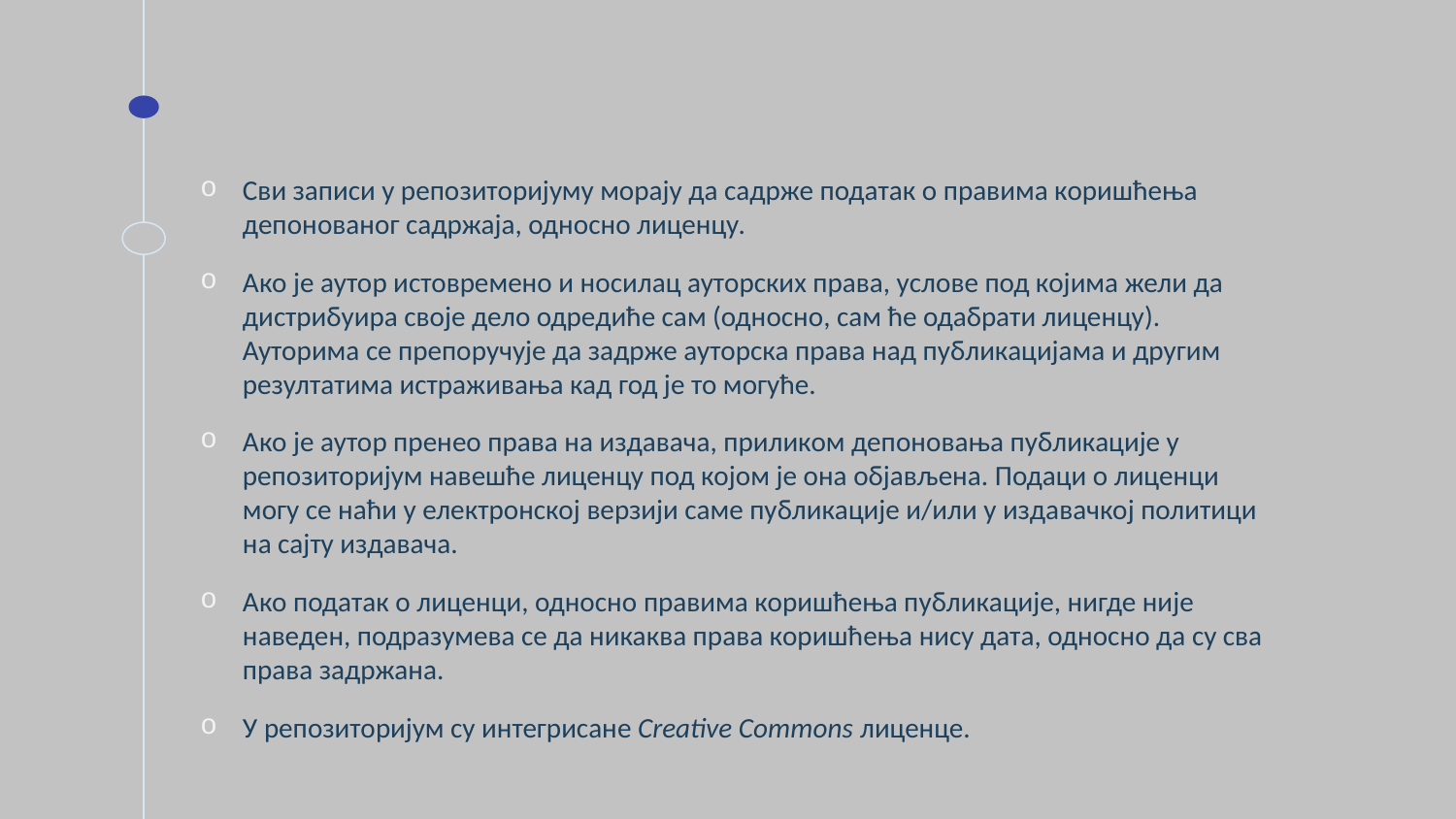

#
Сви записи у репозиторијуму морају да садрже податак о правима коришћења депонованог садржаја, односно лиценцу.
Ако је аутор истовремено и носилац ауторских права, услове под којима жели да дистрибуира своје дело одредиће сам (односно, сам ће одабрати лиценцу). Ауторима се препоручује да задрже ауторска права над публикацијама и другим резултатима истраживања кад год је то могуће.
Ако је аутор пренео права на издавача, приликом депоновања публикације у репозиторијум навешће лиценцу под којом је она објављена. Подаци о лиценци могу се наћи у електронској верзији саме публикације и/или у издавачкој политици на сајту издавача.
Ако податак о лиценци, односно правима коришћења публикације, нигде није наведен, подразумева се да никаква права коришћења нису дата, односно да су сва права задржана.
У репозиторијум су интегрисане Creative Commons лиценце.